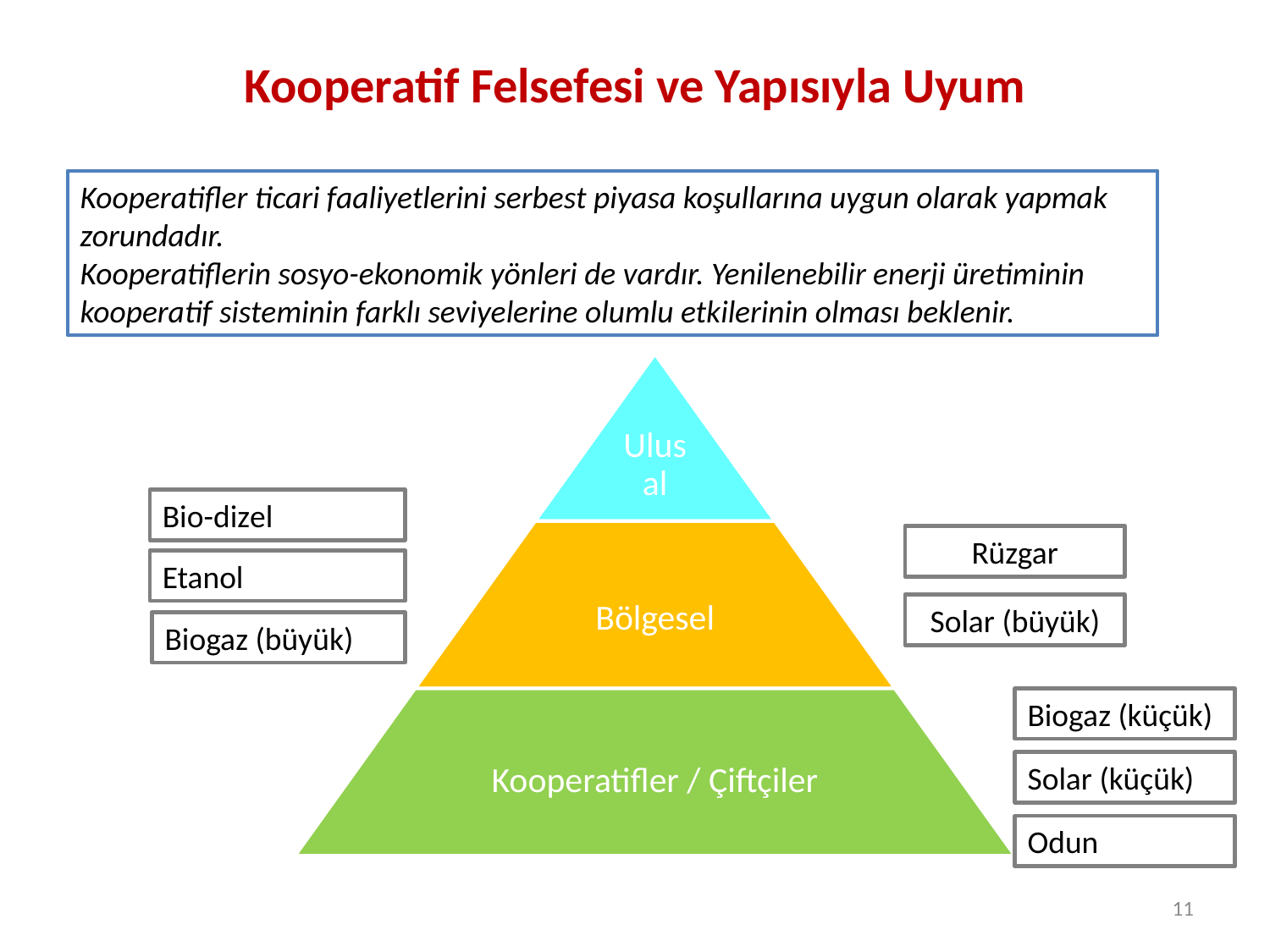

# Kooperatif Felsefesi ve Yapısıyla Uyum
Kooperatifler ticari faaliyetlerini serbest piyasa koşullarına uygun olarak yapmak zorundadır.
Kooperatiflerin sosyo-ekonomik yönleri de vardır. Yenilenebilir enerji üretiminin kooperatif sisteminin farklı seviyelerine olumlu etkilerinin olması beklenir.
Ulusal
Bölgesel
Kooperatifler / Çiftçiler
Bio-dizel
Rüzgar
Etanol
Solar (büyük)
Biogaz (büyük)
Biogaz (küçük)
Solar (küçük)
Odun
11